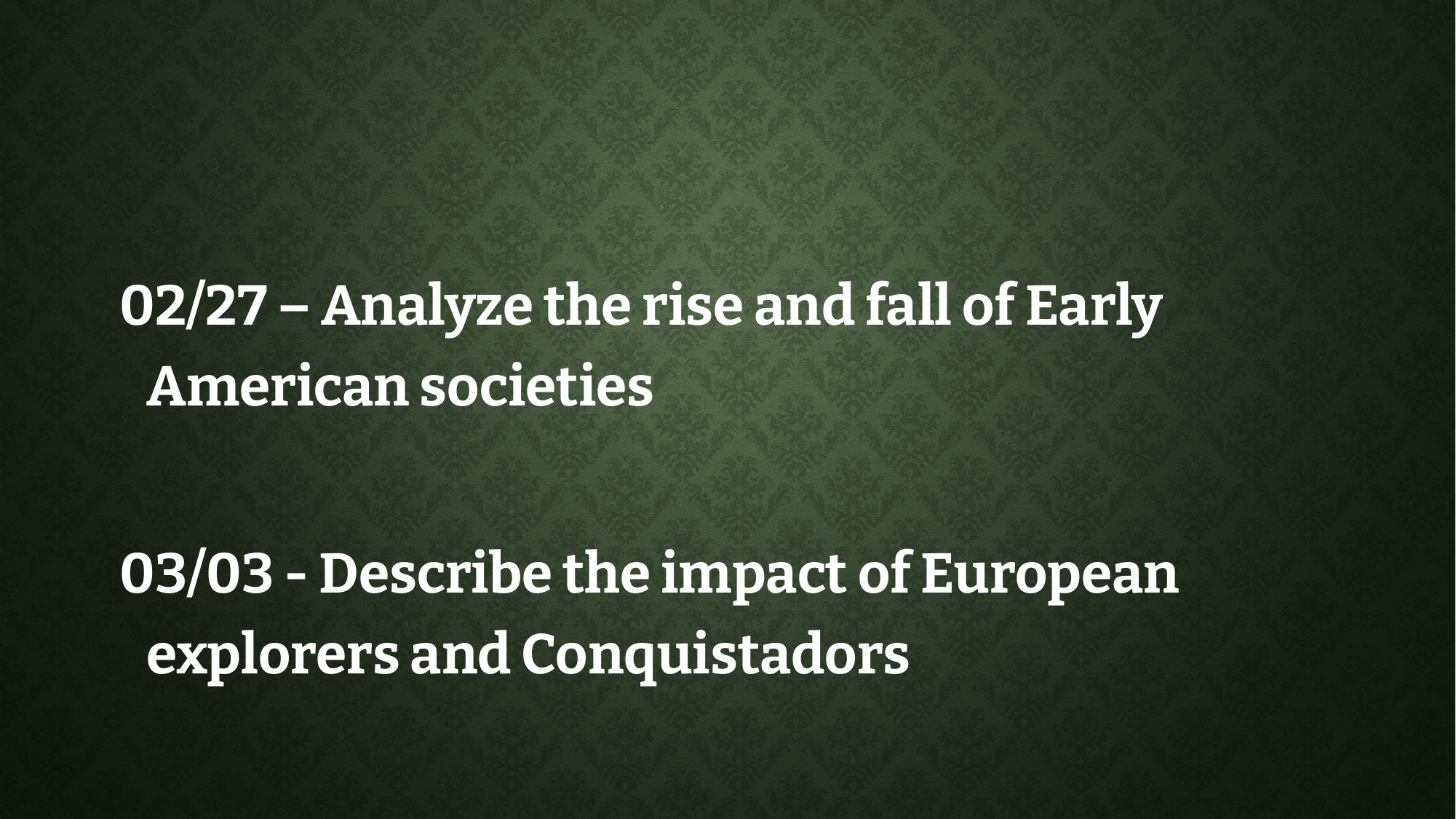

#
02/27 – Analyze the rise and fall of Early American societies

03/03 - Describe the impact of European explorers and Conquistadors